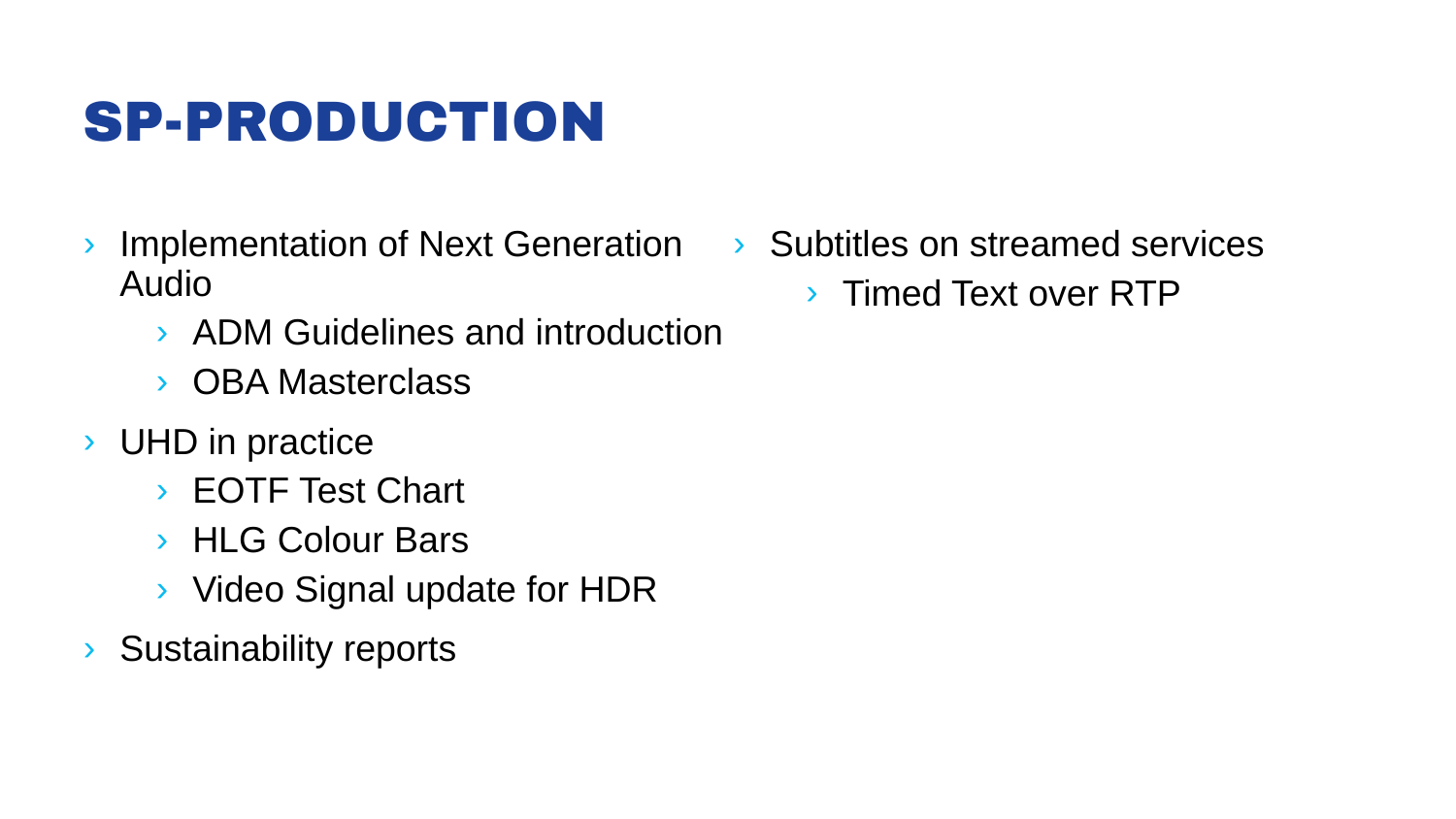

# SP-Production
Implementation of Next Generation Audio
ADM Guidelines and introduction
OBA Masterclass
UHD in practice
EOTF Test Chart
HLG Colour Bars
Video Signal update for HDR
Sustainability reports

Subtitles on streamed services
Timed Text over RTP